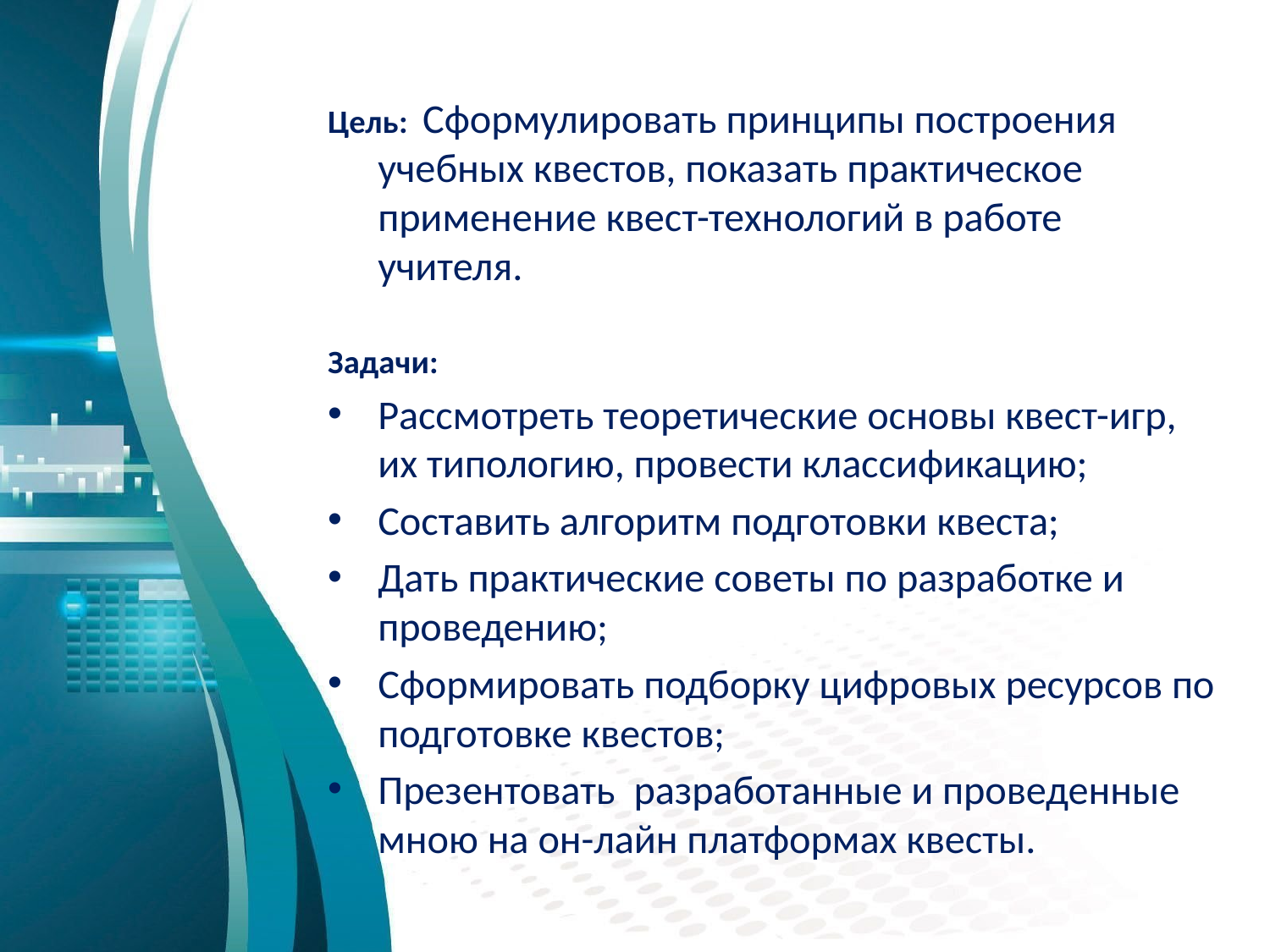

Цель:  Сформулировать принципы построения учебных квестов, показать практическое применение квест-технологий в работе  учителя.

Задачи:
Рассмотреть теоретические основы квест-игр, их типологию, провести классификацию;
Составить алгоритм подготовки квеста;
Дать практические советы по разработке и проведению;
Сформировать подборку цифровых ресурсов по подготовке квестов;
Презентовать  разработанные и проведенные мною на он-лайн платформах квесты.